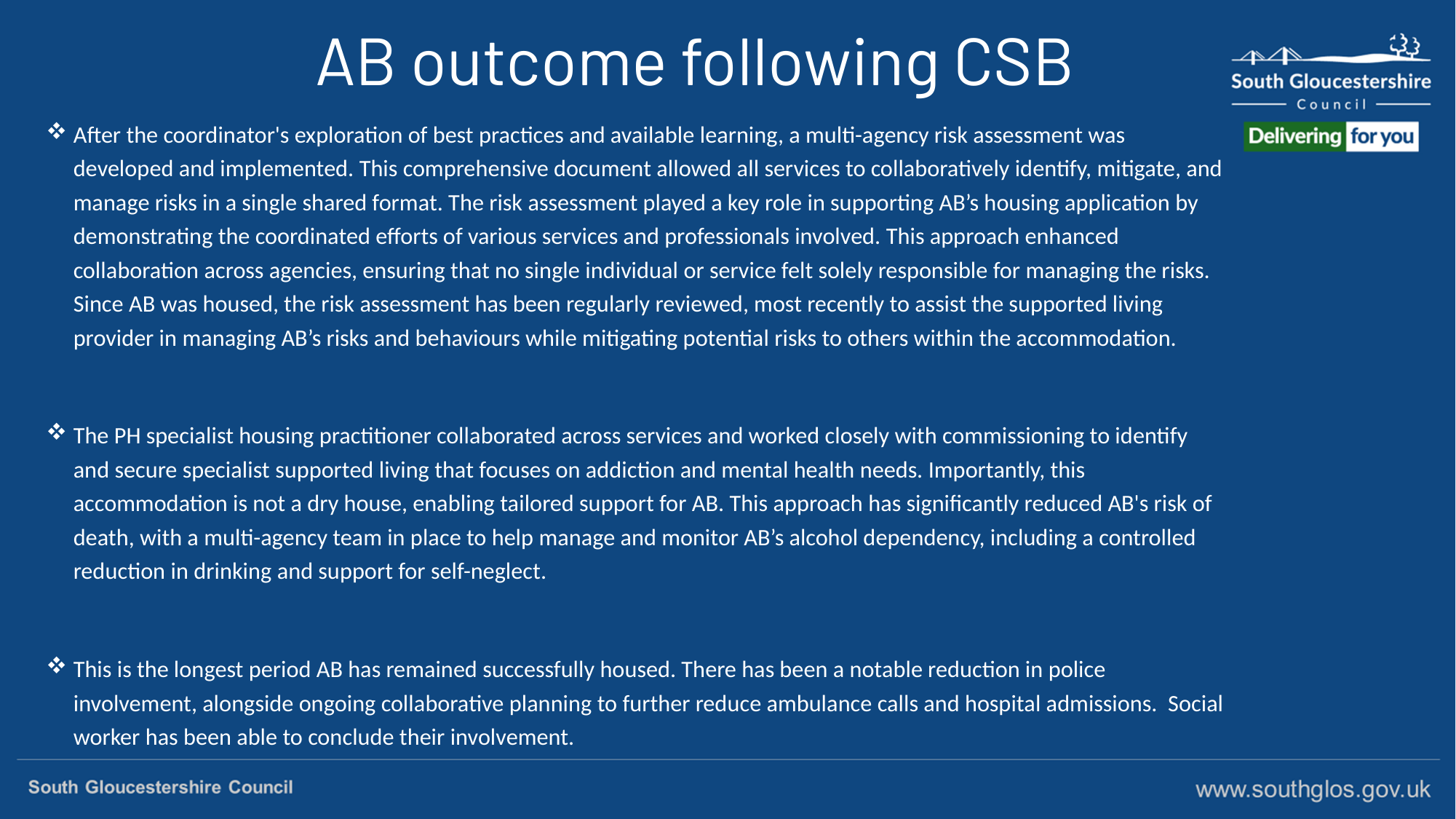

# AB outcome following CSB
After the coordinator's exploration of best practices and available learning, a multi-agency risk assessment was developed and implemented. This comprehensive document allowed all services to collaboratively identify, mitigate, and manage risks in a single shared format. The risk assessment played a key role in supporting AB’s housing application by demonstrating the coordinated efforts of various services and professionals involved. This approach enhanced collaboration across agencies, ensuring that no single individual or service felt solely responsible for managing the risks. Since AB was housed, the risk assessment has been regularly reviewed, most recently to assist the supported living provider in managing AB’s risks and behaviours while mitigating potential risks to others within the accommodation.

The PH specialist housing practitioner collaborated across services and worked closely with commissioning to identify and secure specialist supported living that focuses on addiction and mental health needs. Importantly, this accommodation is not a dry house, enabling tailored support for AB. This approach has significantly reduced AB's risk of death, with a multi-agency team in place to help manage and monitor AB’s alcohol dependency, including a controlled reduction in drinking and support for self-neglect.

This is the longest period AB has remained successfully housed. There has been a notable reduction in police involvement, alongside ongoing collaborative planning to further reduce ambulance calls and hospital admissions.  Social worker has been able to conclude their involvement.